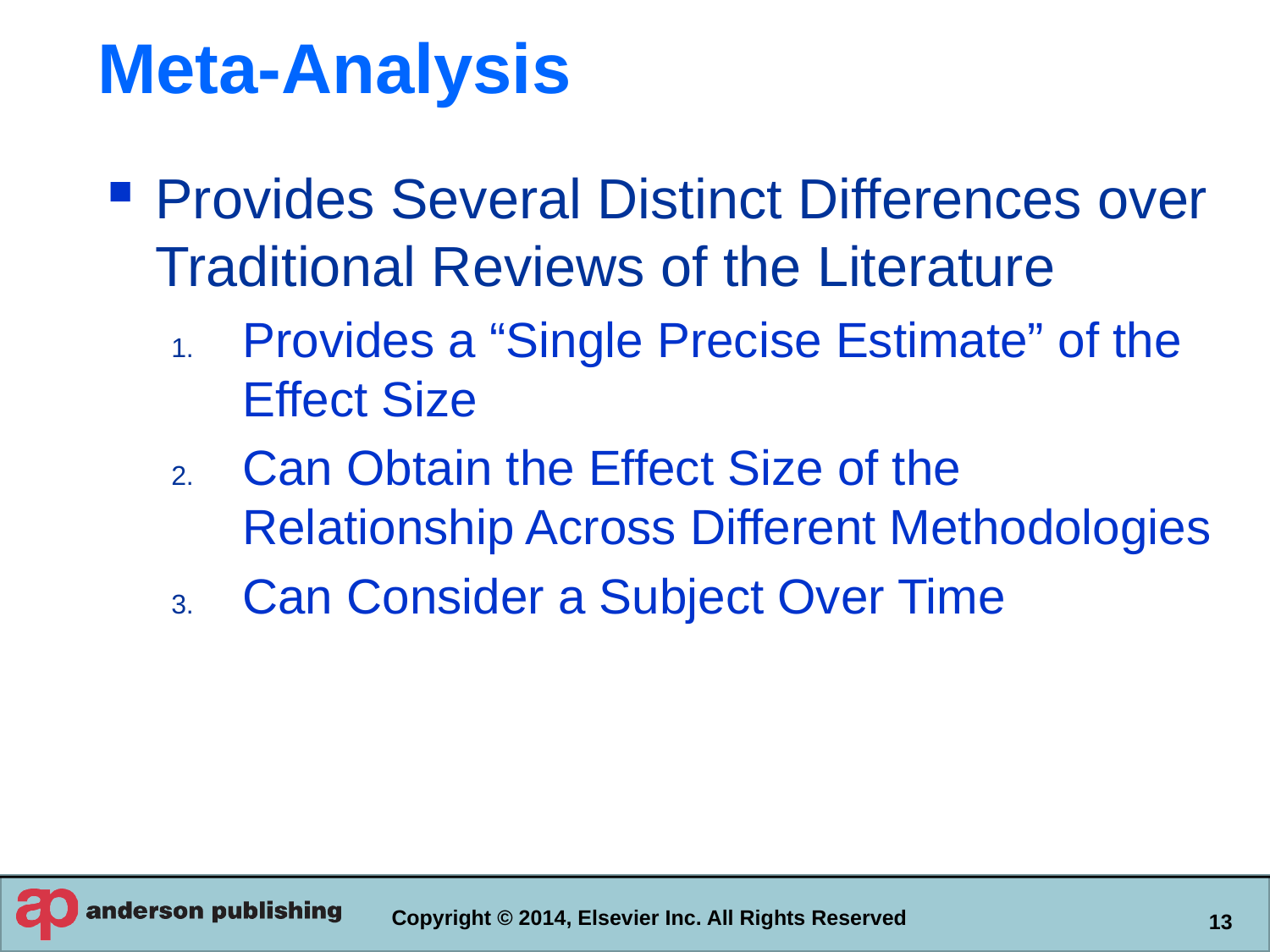

# Meta-Analysis
Provides Several Distinct Differences over Traditional Reviews of the Literature
Provides a “Single Precise Estimate” of the Effect Size
Can Obtain the Effect Size of the Relationship Across Different Methodologies
Can Consider a Subject Over Time
Copyright © 2014, Elsevier Inc. All Rights Reserved